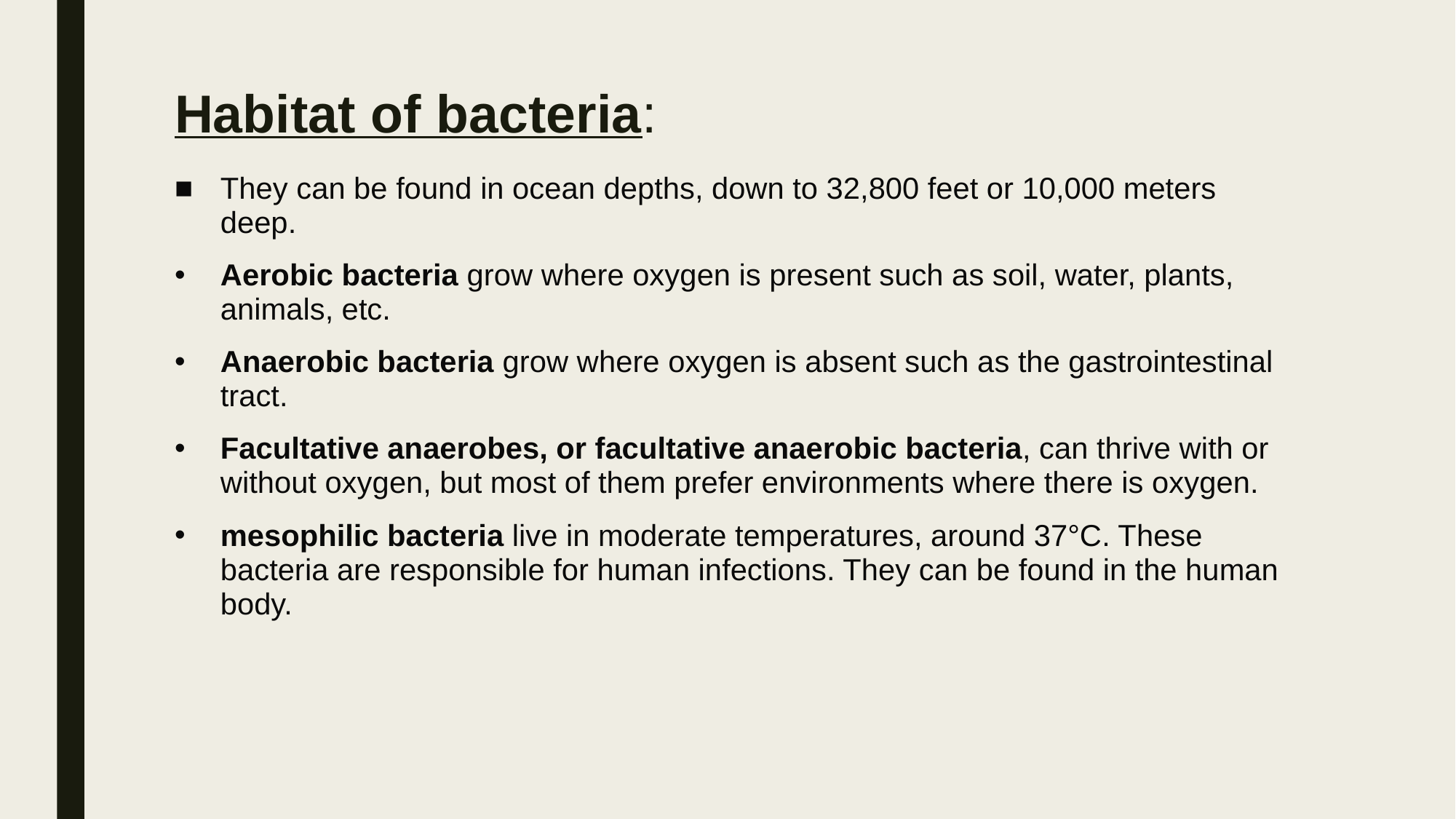

# Habitat of bacteria:
They can be found in ocean depths, down to 32,800 feet or 10,000 meters deep.
Aerobic bacteria grow where oxygen is present such as soil, water, plants, animals, etc.
Anaerobic bacteria grow where oxygen is absent such as the gastrointestinal tract.
Facultative anaerobes, or facultative anaerobic bacteria, can thrive with or without oxygen, but most of them prefer environments where there is oxygen.
mesophilic bacteria live in moderate temperatures, around 37°C. These bacteria are responsible for human infections. They can be found in the human body.